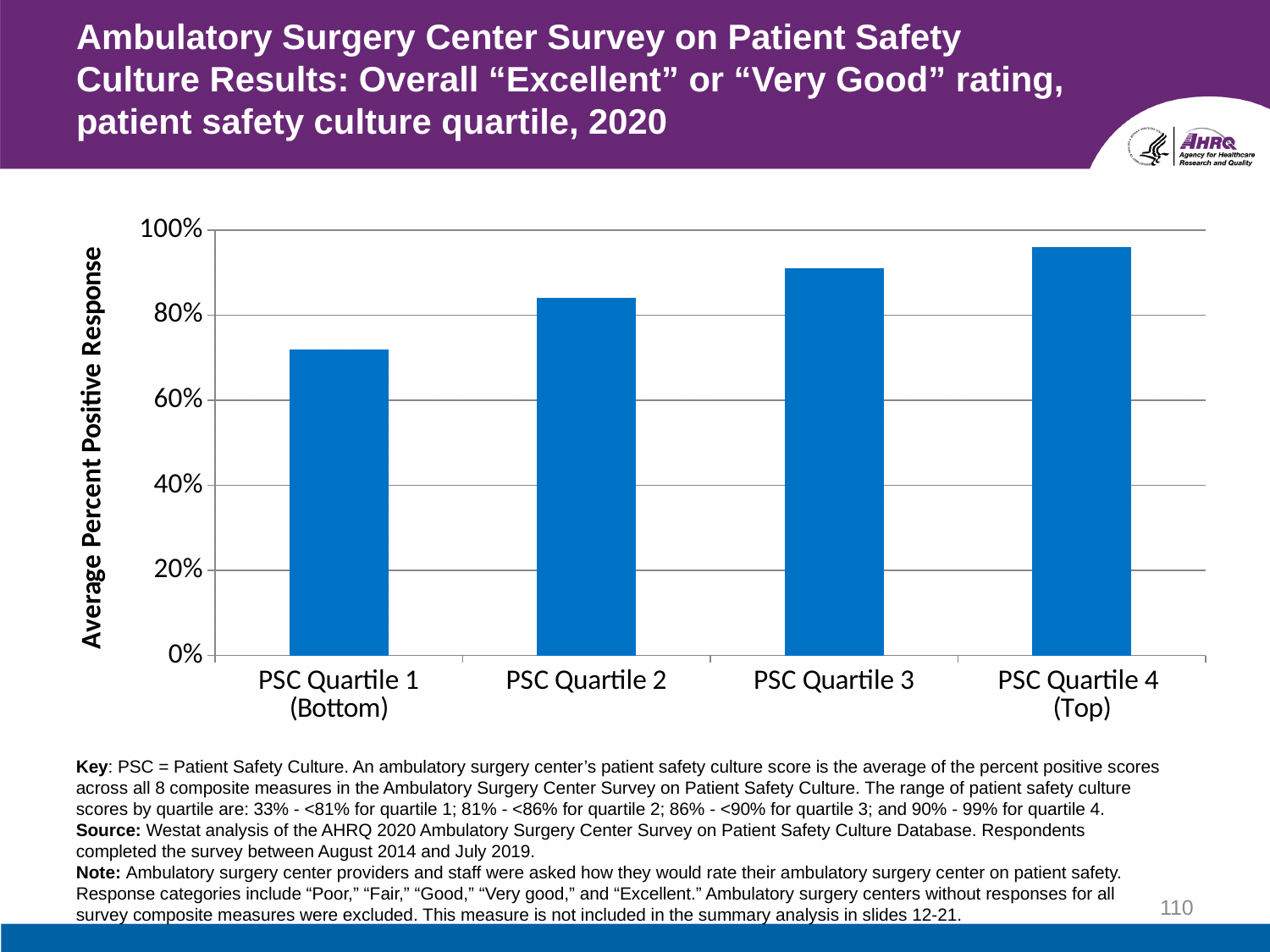

# Ambulatory Surgery Center Survey on Patient Safety Culture Results: Overall “Excellent” or “Very Good” rating, patient safety culture quartile, 2020

### Chart

| Category | Column1 |
|---|---|
| PSC Quartile 1 (Bottom) | 0.72 |
| PSC Quartile 2 | 0.84 |
| PSC Quartile 3 | 0.91 |
| PSC Quartile 4
(Top) | 0.96 |
Key: PSC = Patient Safety Culture. An ambulatory surgery center’s patient safety culture score is the average of the percent positive scores across all 8 composite measures in the Ambulatory Surgery Center Survey on Patient Safety Culture. The range of patient safety culture scores by quartile are: 33% - <81% for quartile 1; 81% - <86% for quartile 2; 86% - <90% for quartile 3; and 90% - 99% for quartile 4.
Source: Westat analysis of the AHRQ 2020 Ambulatory Surgery Center Survey on Patient Safety Culture Database. Respondents completed the survey between August 2014 and July 2019.
Note: Ambulatory surgery center providers and staff were asked how they would rate their ambulatory surgery center on patient safety. Response categories include “Poor,” “Fair,” “Good,” “Very good,” and “Excellent.” Ambulatory surgery centers without responses for all survey composite measures were excluded. This measure is not included in the summary analysis in slides 12-21.
110